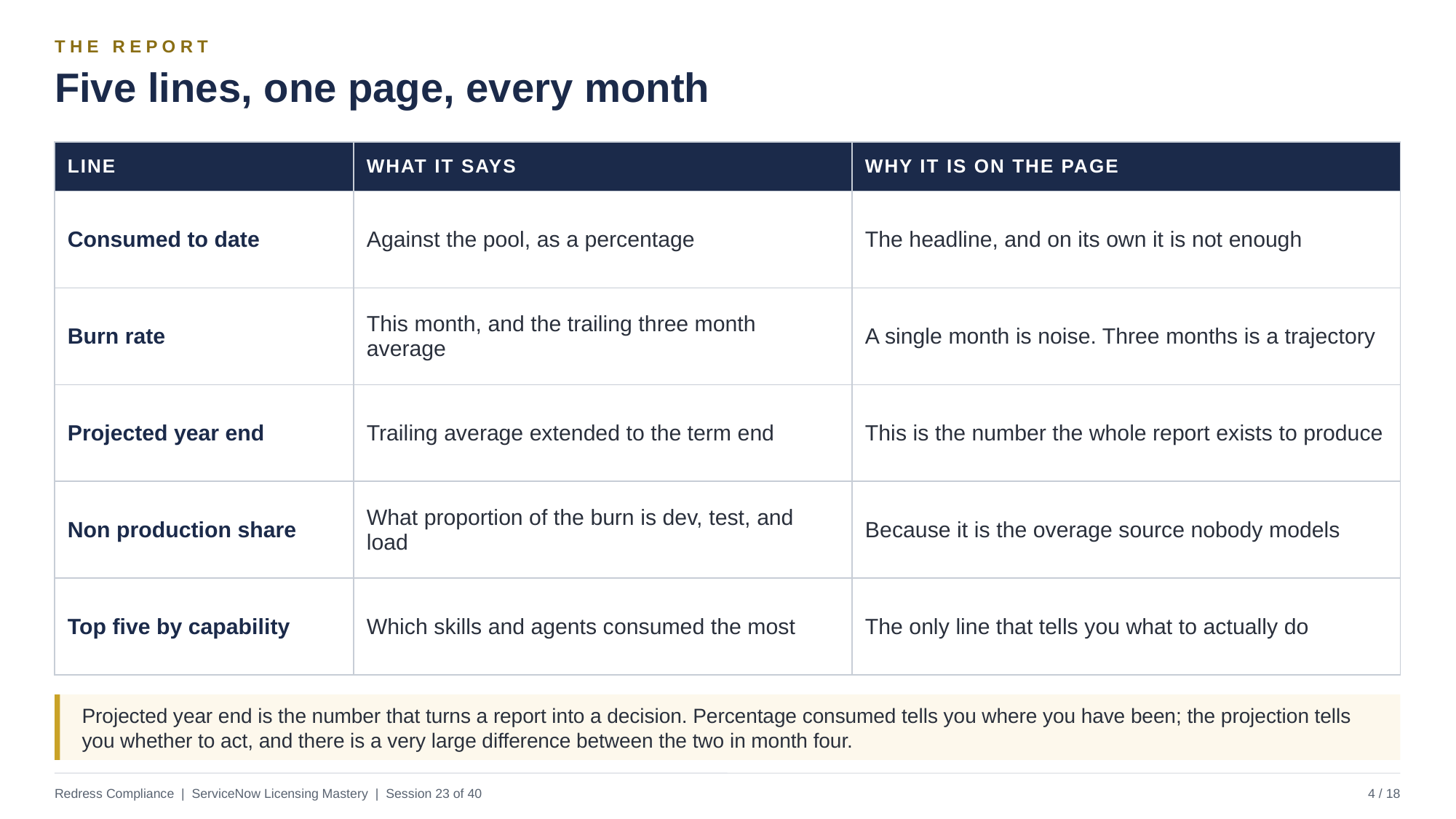

THE REPORT
Five lines, one page, every month
| LINE | WHAT IT SAYS | WHY IT IS ON THE PAGE |
| --- | --- | --- |
| Consumed to date | Against the pool, as a percentage | The headline, and on its own it is not enough |
| Burn rate | This month, and the trailing three month average | A single month is noise. Three months is a trajectory |
| Projected year end | Trailing average extended to the term end | This is the number the whole report exists to produce |
| Non production share | What proportion of the burn is dev, test, and load | Because it is the overage source nobody models |
| Top five by capability | Which skills and agents consumed the most | The only line that tells you what to actually do |

Projected year end is the number that turns a report into a decision. Percentage consumed tells you where you have been; the projection tells you whether to act, and there is a very large difference between the two in month four.

Redress Compliance  |  ServiceNow Licensing Mastery  |  Session 23 of 40
4 / 18